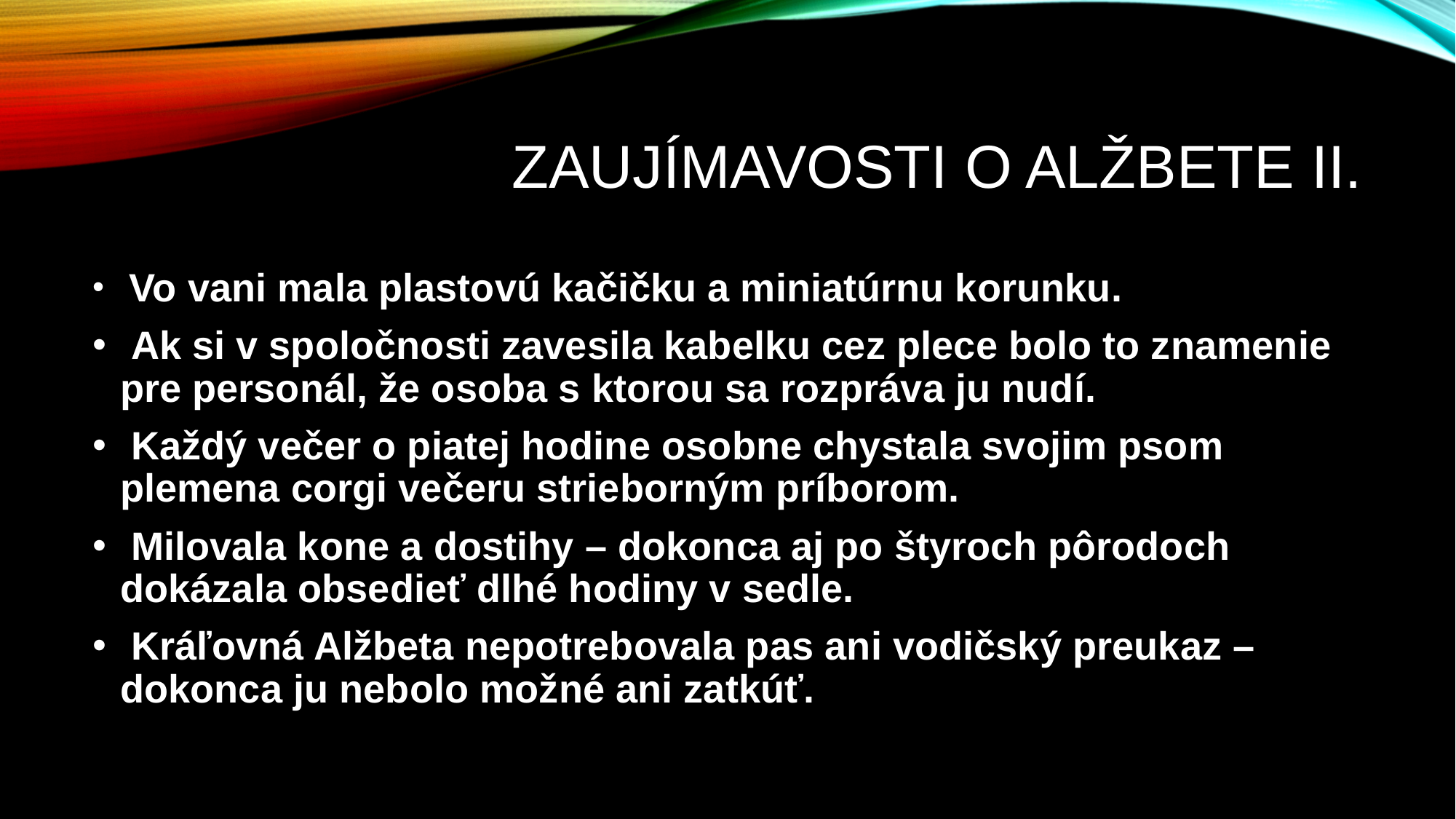

# Zaujímavosti o Alžbete II.
 Vo vani mala plastovú kačičku a miniatúrnu korunku.
 Ak si v spoločnosti zavesila kabelku cez plece bolo to znamenie pre personál, že osoba s ktorou sa rozpráva ju nudí.
 Každý večer o piatej hodine osobne chystala svojim psom plemena corgi večeru strieborným príborom.
 Milovala kone a dostihy – dokonca aj po štyroch pôrodoch dokázala obsedieť dlhé hodiny v sedle.
 Kráľovná Alžbeta nepotrebovala pas ani vodičský preukaz – dokonca ju nebolo možné ani zatkúť.